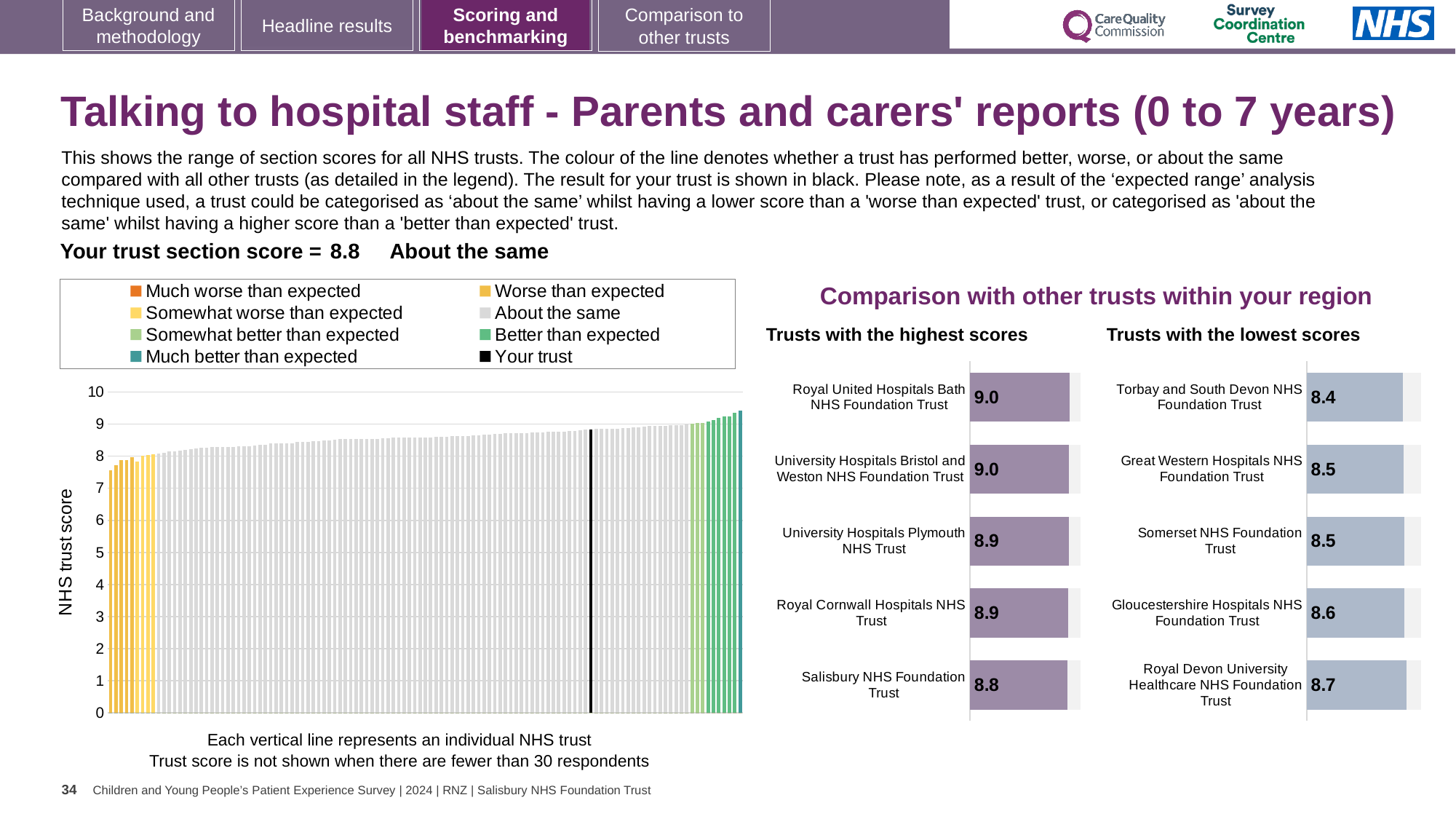

# Talking to hospital staff - Parents and carers' reports (0 to 7 years)
This shows the range of section scores for all NHS trusts. The colour of the line denotes whether a trust has performed better, worse, or about the same compared with all other trusts (as detailed in the legend). The result for your trust is shown in black. Please note, as a result of the ‘expected range’ analysis technique used, a trust could be categorised as ‘about the same’ whilst having a lower score than a 'worse than expected' trust, or categorised as 'about the same' whilst having a higher score than a 'better than expected' trust.
| Your trust section score = | 8.8 | About the same |
| --- | --- | --- |
Comparison with other trusts within your region

### Chart

| Category | Much worse than expected | Worse than expected | Somewhat worse than expected | About the same | Somewhat better than expected | Better than expected | Much better than expected | Your trust |
|---|---|---|---|---|---|---|---|---|
| NHS trust name #1 | None | 7.558442853692025 | None | None | None | None | None | None |
| NHS trust name #2 | None | 7.721688299322651 | None | None | None | None | None | None |
| NHS trust name #3 | None | 7.867547399516126 | None | None | None | None | None | None |
| NHS trust name #4 | None | 7.885306096530776 | None | None | None | None | None | None |
| NHS trust name #5 | None | 7.965100328898823 | None | None | None | None | None | None |
| NHS trust name #6 | None | None | 7.839947502279337 | None | None | None | None | None |
| NHS trust name #7 | None | None | 8.025420031057328 | None | None | None | None | None |
| NHS trust name #8 | None | None | 8.041215106356193 | None | None | None | None | None |
| NHS trust name #9 | None | None | 8.070738077024325 | None | None | None | None | None |
| NHS trust name #10 | None | None | None | 8.0928805871793 | None | None | None | None |
| NHS trust name #11 | None | None | None | 8.104442171011126 | None | None | None | None |
| NHS trust name #12 | None | None | None | 8.14054315865342 | None | None | None | None |
| NHS trust name #13 | None | None | None | 8.152362140891965 | None | None | None | None |
| NHS trust name #14 | None | None | None | 8.16475103501338 | None | None | None | None |
| NHS trust name #15 | None | None | None | 8.20518037236995 | None | None | None | None |
| NHS trust name #16 | None | None | None | 8.217274161132673 | None | None | None | None |
| NHS trust name #17 | None | None | None | 8.238044788407246 | None | None | None | None |
| NHS trust name #18 | None | None | None | 8.257018750345365 | None | None | None | None |
| NHS trust name #19 | None | None | None | 8.267139257538142 | None | None | None | None |
| NHS trust name #20 | None | None | None | 8.285224927242915 | None | None | None | None |
| NHS trust name #21 | None | None | None | 8.287609244668964 | None | None | None | None |
| NHS trust name #22 | None | None | None | 8.287943868979442 | None | None | None | None |
| NHS trust name #23 | None | None | None | 8.288382630039877 | None | None | None | None |
| NHS trust name #24 | None | None | None | 8.295324481601812 | None | None | None | None |
| NHS trust name #25 | None | None | None | 8.300069613119097 | None | None | None | None |
| NHS trust name #26 | None | None | None | 8.309170334903596 | None | None | None | None |
| NHS trust name #27 | None | None | None | 8.312435228907036 | None | None | None | None |
| NHS trust name #28 | None | None | None | 8.32360127858862 | None | None | None | None |
| NHS trust name #29 | None | None | None | 8.348511913471876 | None | None | None | None |
| NHS trust name #30 | None | None | None | 8.360762078761406 | None | None | None | None |
| NHS trust name #31 | None | None | None | 8.396147888093243 | None | None | None | None |
| NHS trust name #32 | None | None | None | 8.399580995825948 | None | None | None | None |
| NHS trust name #33 | None | None | None | 8.400384709260729 | None | None | None | None |
| NHS trust name #34 | None | None | None | 8.404570776654438 | None | None | None | None |
| NHS trust name #35 | None | None | None | 8.410479370131208 | None | None | None | None |
| NHS trust name #36 | None | None | None | 8.436984684353716 | None | None | None | None |
| NHS trust name #37 | None | None | None | 8.449201340675899 | None | None | None | None |
| NHS trust name #38 | None | None | None | 8.450425633693976 | None | None | None | None |
| NHS trust name #39 | None | None | None | 8.46047170233116 | None | None | None | None |
| NHS trust name #40 | None | None | None | 8.46385453808611 | None | None | None | None |
| NHS trust name #41 | None | None | None | 8.480443484258636 | None | None | None | None |
| NHS trust name #42 | None | None | None | 8.488540587626408 | None | None | None | None |
| NHS trust name #43 | None | None | None | 8.508586158829146 | None | None | None | None |
| NHS trust name #44 | None | None | None | 8.52501667667258 | None | None | None | None |
| NHS trust name #45 | None | None | None | 8.526646636368218 | None | None | None | None |
| NHS trust name #46 | None | None | None | 8.53487234546993 | None | None | None | None |
| NHS trust name #47 | None | None | None | 8.538271252505602 | None | None | None | None |
| NHS trust name #48 | None | None | None | 8.53990719114334 | None | None | None | None |
| NHS trust name #49 | None | None | None | 8.540486485271025 | None | None | None | None |
| NHS trust name #50 | None | None | None | 8.545216795597954 | None | None | None | None |
| NHS trust name #51 | None | None | None | 8.546454362759922 | None | None | None | None |
| NHS trust name #52 | None | None | None | 8.554917594501761 | None | None | None | None |
| NHS trust name #53 | None | None | None | 8.56060098808456 | None | None | None | None |
| NHS trust name #54 | None | None | None | 8.571572651852591 | None | None | None | None |
| NHS trust name #55 | None | None | None | 8.575216488209339 | None | None | None | None |
| NHS trust name #56 | None | None | None | 8.576369160890971 | None | None | None | None |
| NHS trust name #57 | None | None | None | 8.57637909968898 | None | None | None | None |
| NHS trust name #58 | None | None | None | 8.576837648713889 | None | None | None | None |
| NHS trust name #59 | None | None | None | 8.578555627927917 | None | None | None | None |
| NHS trust name #60 | None | None | None | 8.57976030089789 | None | None | None | None |
| NHS trust name #61 | None | None | None | 8.58092013505612 | None | None | None | None |
| NHS trust name #62 | None | None | None | 8.59459915045147 | None | None | None | None |
| NHS trust name #63 | None | None | None | 8.606524352717717 | None | None | None | None |
| NHS trust name #64 | None | None | None | 8.609877112463815 | None | None | None | None |
| NHS trust name #65 | None | None | None | 8.618802950821438 | None | None | None | None |
| NHS trust name #66 | None | None | None | 8.62743308770753 | None | None | None | None |
| NHS trust name #67 | None | None | None | 8.633363150789364 | None | None | None | None |
| NHS trust name #68 | None | None | None | 8.634164033436917 | None | None | None | None |
| NHS trust name #69 | None | None | None | 8.64786362825074 | None | None | None | None |
| NHS trust name #70 | None | None | None | 8.65798984874116 | None | None | None | None |
| NHS trust name #71 | None | None | None | 8.669385890755658 | None | None | None | None |
| NHS trust name #72 | None | None | None | 8.682715999966058 | None | None | None | None |
| NHS trust name #73 | None | None | None | 8.687018642941949 | None | None | None | None |
| NHS trust name #74 | None | None | None | 8.703054023562688 | None | None | None | None |
| NHS trust name #75 | None | None | None | 8.712878608482528 | None | None | None | None |
| NHS trust name #76 | None | None | None | 8.714213934351031 | None | None | None | None |
| NHS trust name #77 | None | None | None | 8.71660915966832 | None | None | None | None |
| NHS trust name #78 | None | None | None | 8.722282340591024 | None | None | None | None |
| NHS trust name #79 | None | None | None | 8.722518641662537 | None | None | None | None |
| NHS trust name #80 | None | None | None | 8.73142599393267 | None | None | None | None |
| NHS trust name #81 | None | None | None | 8.739895305381012 | None | None | None | None |
| NHS trust name #82 | None | None | None | 8.744294986771045 | None | None | None | None |
| NHS trust name #83 | None | None | None | 8.754380977258272 | None | None | None | None |
| NHS trust name #84 | None | None | None | 8.763140128364101 | None | None | None | None |
| NHS trust name #85 | None | None | None | 8.771364042598181 | None | None | None | None |
| NHS trust name #86 | None | None | None | 8.773715247005391 | None | None | None | None |
| NHS trust name #87 | None | None | None | 8.789637353730539 | None | None | None | None |
| NHS trust name #88 | None | None | None | 8.793418958727747 | None | None | None | None |
| NHS trust name #89 | None | None | None | 8.805014900577824 | None | None | None | None |
| NHS trust name #90 | None | None | None | 8.83235543841392 | None | None | None | None |
| Your Trust | None | None | None | 8.83913622440698 | None | None | None | 8.83913622440698 |
| NHS trust name #92 | None | None | None | 8.849804154653667 | None | None | None | None |
| NHS trust name #93 | None | None | None | 8.851440544185195 | None | None | None | None |
| NHS trust name #94 | None | None | None | 8.860150514098926 | None | None | None | None |
| NHS trust name #95 | None | None | None | 8.8626650800416 | None | None | None | None |
| NHS trust name #96 | None | None | None | 8.863746720142844 | None | None | None | None |
| NHS trust name #97 | None | None | None | 8.866264156463986 | None | None | None | None |
| NHS trust name #98 | None | None | None | 8.875322898996506 | None | None | None | None |
| NHS trust name #99 | None | None | None | 8.890956054596108 | None | None | None | None |
| NHS trust name #100 | None | None | None | 8.893829985079657 | None | None | None | None |
| NHS trust name #101 | None | None | None | 8.933027957472973 | None | None | None | None |
| NHS trust name #102 | None | None | None | 8.934294401582845 | None | None | None | None |
| NHS trust name #103 | None | None | None | 8.93670115535224 | None | None | None | None |
| NHS trust name #104 | None | None | None | 8.94113648980528 | None | None | None | None |
| NHS trust name #105 | None | None | None | 8.944657839814814 | None | None | None | None |
| NHS trust name #106 | None | None | None | 8.958208494465547 | None | None | None | None |
| NHS trust name #107 | None | None | None | 8.97147441810694 | None | None | None | None |
| NHS trust name #108 | None | None | None | 8.975690912572547 | None | None | None | None |
| NHS trust name #109 | None | None | None | 8.994796100743434 | None | None | None | None |
| NHS trust name #110 | None | None | None | None | 9.01197519124347 | None | None | None |
| NHS trust name #111 | None | None | None | None | 9.034888795636936 | None | None | None |
| NHS trust name #112 | None | None | None | None | 9.040771858831645 | None | None | None |
| NHS trust name #113 | None | None | None | None | None | 9.077168778915558 | None | None |
| NHS trust name #114 | None | None | None | None | None | 9.114638634570374 | None | None |
| NHS trust name #115 | None | None | None | None | None | 9.20121117302986 | None | None |
| NHS trust name #116 | None | None | None | None | None | 9.233915600697138 | None | None |
| NHS trust name #117 | None | None | None | None | None | 9.24232235675203 | None | None |
| NHS trust name #118 | None | None | None | None | None | 9.36079411630424 | None | None |
| NHS trust name #119 | None | None | None | None | None | None | 9.424987246086173 | None |
Trusts with the highest scores
Trusts with the lowest scores

### Chart

| Category | Series 1 | Column1 |
|---|---|---|
| Royal United Hospitals Bath NHS Foundation Trust | 9.01197519124347 | 0.9880248087565295 |
| University Hospitals Bristol and Weston NHS Foundation Trust | 8.958208494465547 | 1.0417915055344533 |
| University Hospitals Plymouth NHS Trust | 8.94113648980528 | 1.0588635101947208 |
| Royal Cornwall Hospitals NHS Trust | 8.893829985079657 | 1.1061700149203428 |
| Salisbury NHS Foundation Trust | 8.83913622440698 | 1.16086377559302 |

### Chart

| Category | Series 1 | Column1 |
|---|---|---|
| Torbay and South Devon NHS Foundation Trust | 8.449201340675899 | 1.5507986593241014 |
| Great Western Hospitals NHS Foundation Trust | 8.480443484258636 | 1.519556515741364 |
| Somerset NHS Foundation Trust | 8.52501667667258 | 1.4749833233274199 |
| Gloucestershire Hospitals NHS Foundation Trust | 8.576837648713889 | 1.423162351286111 |
| Royal Devon University Healthcare NHS Foundation Trust | 8.71660915966832 | 1.2833908403316805 |
Each vertical line represents an individual NHS trust
Trust score is not shown when there are fewer than 30 respondents
34